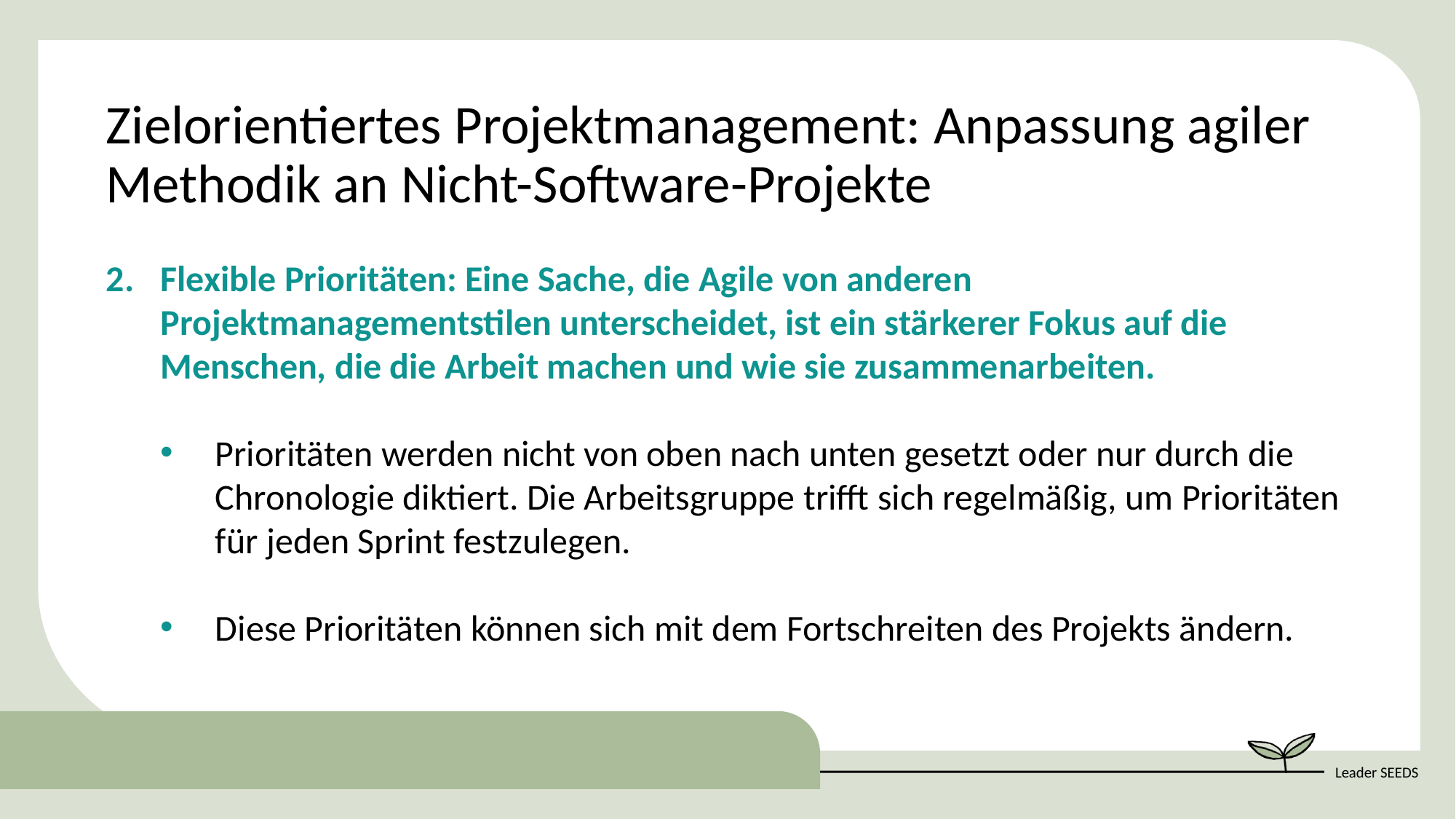

Zielorientiertes Projektmanagement: Anpassung agiler Methodik an Nicht-Software-Projekte

Flexible Prioritäten: Eine Sache, die Agile von anderen Projektmanagementstilen unterscheidet, ist ein stärkerer Fokus auf die Menschen, die die Arbeit machen und wie sie zusammenarbeiten.

Prioritäten werden nicht von oben nach unten gesetzt oder nur durch die Chronologie diktiert. Die Arbeitsgruppe trifft sich regelmäßig, um Prioritäten für jeden Sprint festzulegen.

Diese Prioritäten können sich mit dem Fortschreiten des Projekts ändern.